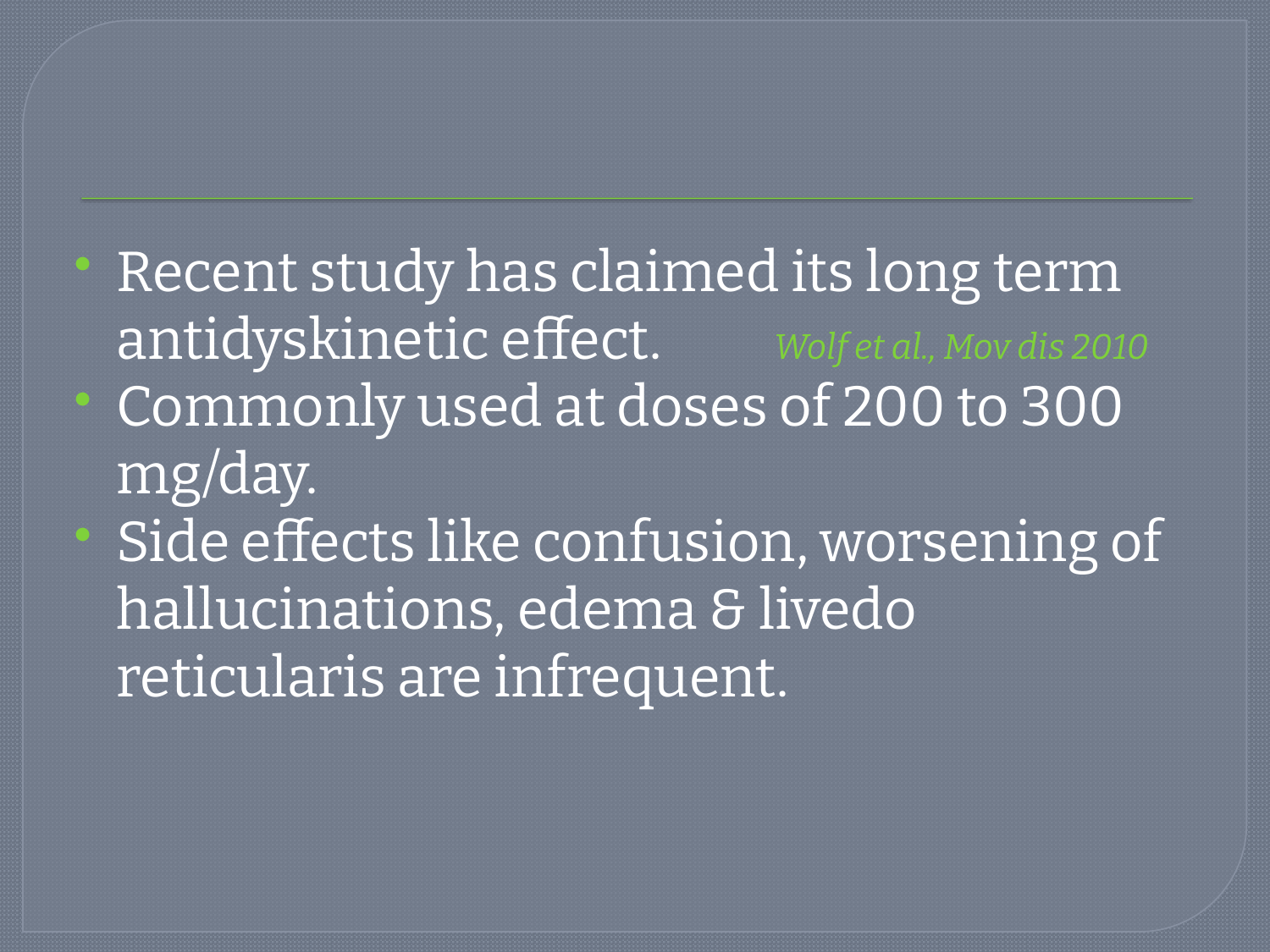

#
Recent study has claimed its long term antidyskinetic effect.          Wolf et al., Mov dis 2010
Commonly used at doses of 200 to 300 mg/day.
Side effects like confusion, worsening of hallucinations, edema & livedo reticularis are infrequent.